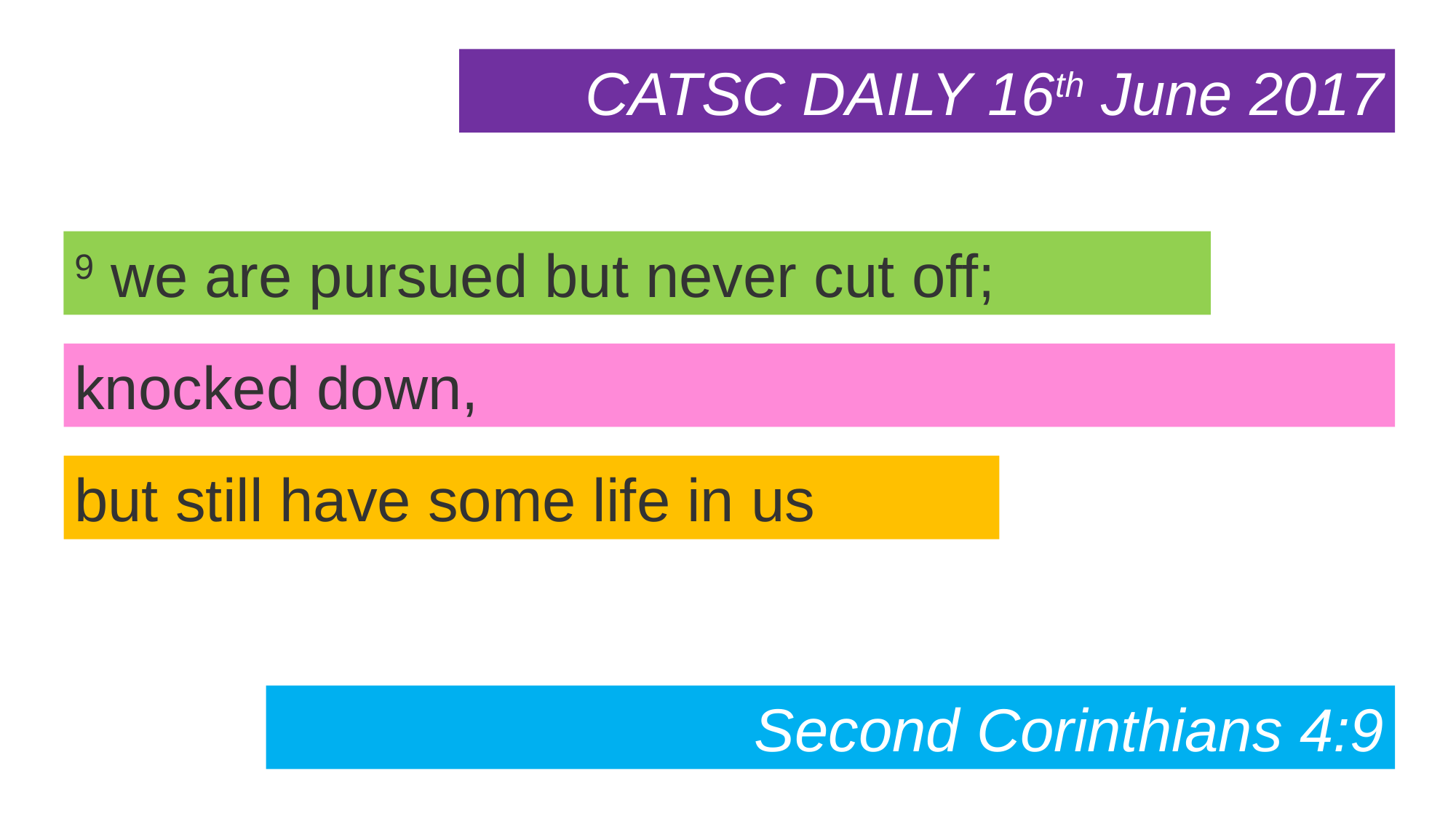

CATSC DAILY 16th June 2017
9 we are pursued but never cut off;
knocked down,
but still have some life in us
Second Corinthians 4:9